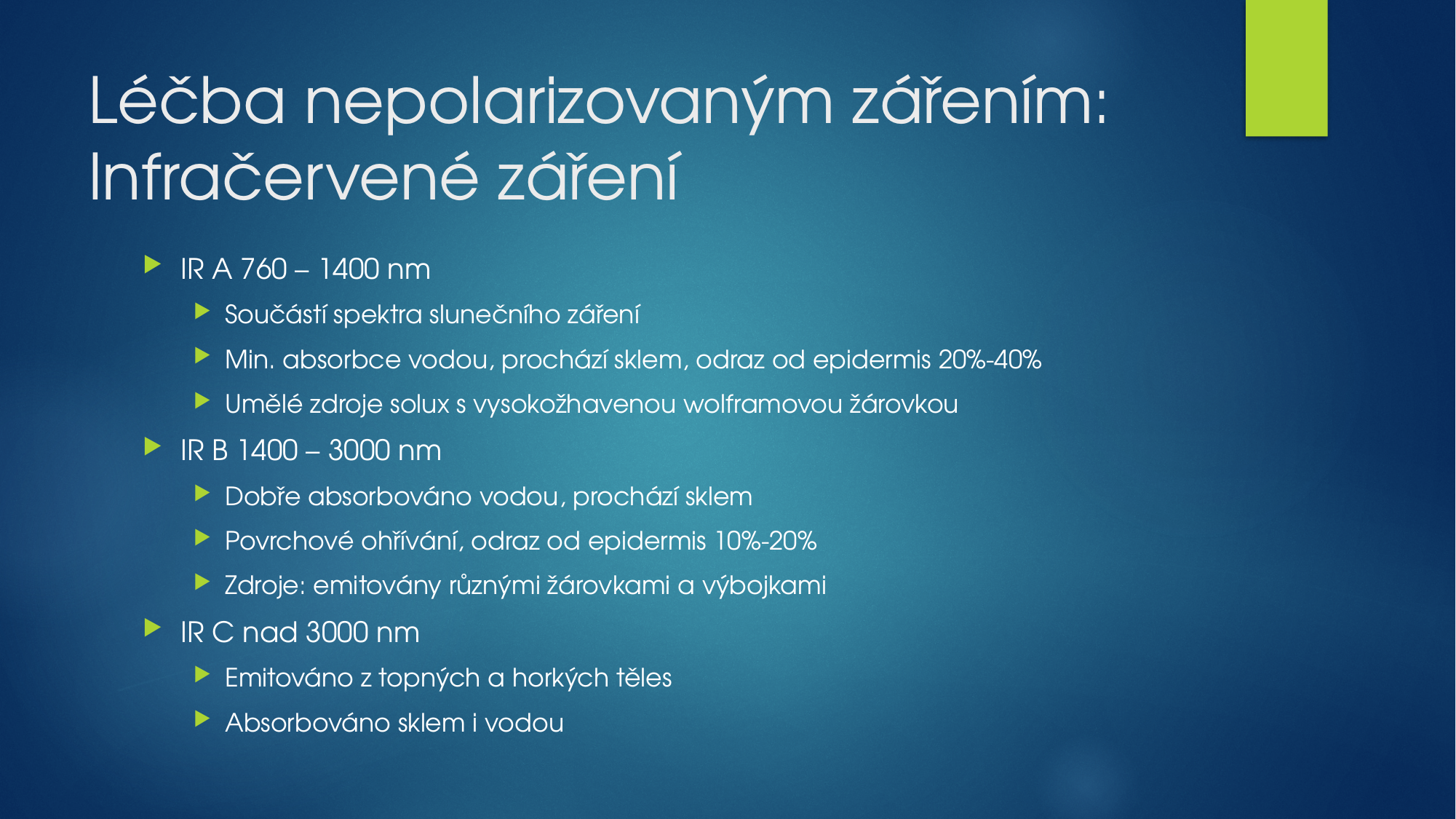

# Léčba nepolarizovaným zářením: Infračervené záření
IR A 760 – 1400 nm
Součástí spektra slunečního záření
Min. absorbce vodou, prochází sklem, odraz od epidermis 20%-40%
Umělé zdroje solux s vysokožhavenou wolframovou žárovkou
IR B 1400 – 3000 nm
Dobře absorbováno vodou, prochází sklem
Povrchové ohřívání, odraz od epidermis 10%-20%
Zdroje: emitovány různými žárovkami a výbojkami
IR C nad 3000 nm
Emitováno z topných a horkých těles
Absorbováno sklem i vodou